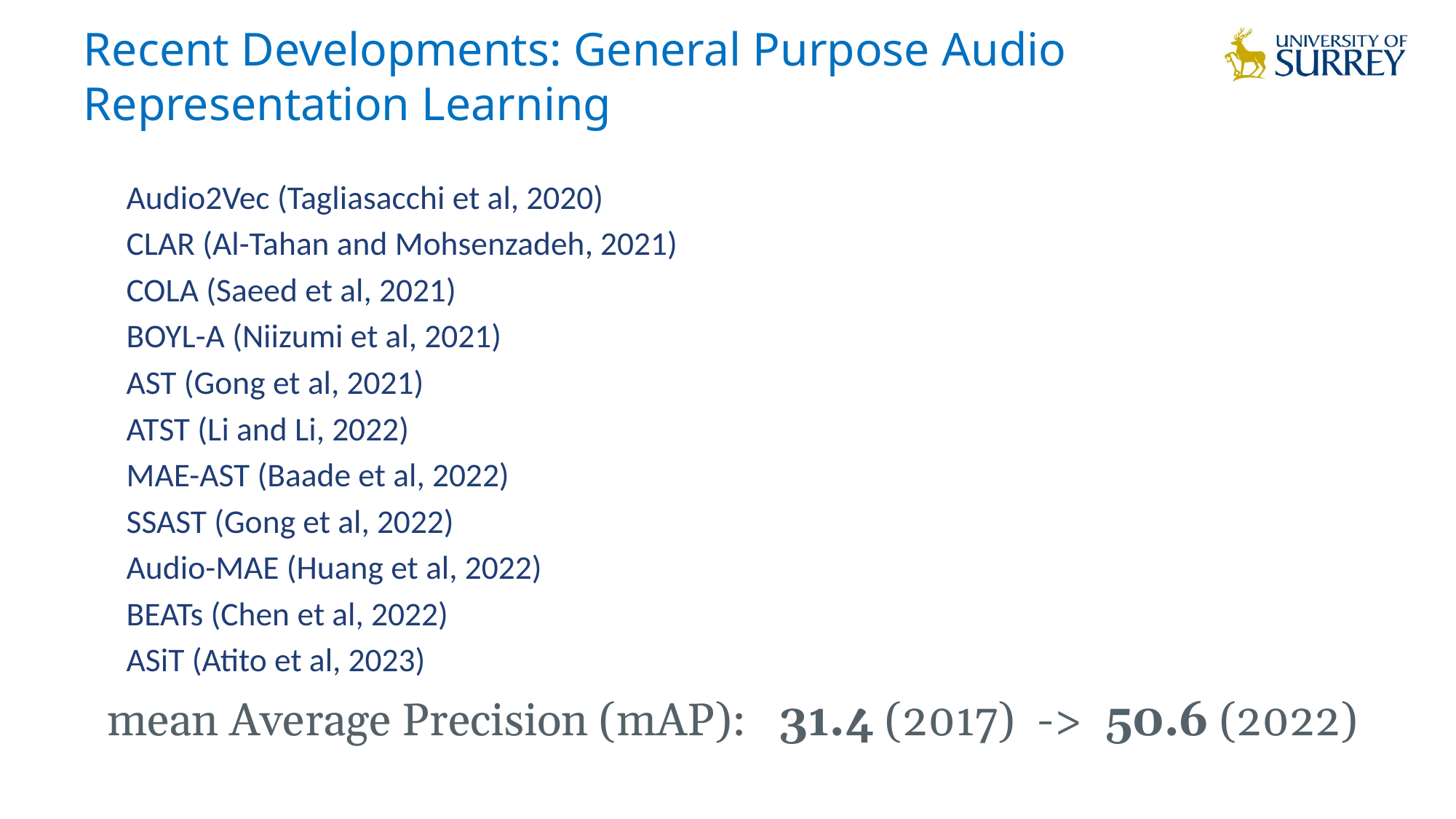

# Recent Developments: General Purpose Audio Representation Learning
Audio2Vec (Tagliasacchi et al, 2020)
CLAR (Al-Tahan and Mohsenzadeh, 2021)
COLA (Saeed et al, 2021)
BOYL-A (Niizumi et al, 2021)
AST (Gong et al, 2021)
ATST (Li and Li, 2022)
MAE-AST (Baade et al, 2022)
SSAST (Gong et al, 2022)
Audio-MAE (Huang et al, 2022)
BEATs (Chen et al, 2022)
ASiT (Atito et al, 2023)

mean Average Precision (mAP):   31.4 (2017)  ->  50.6 (2022)